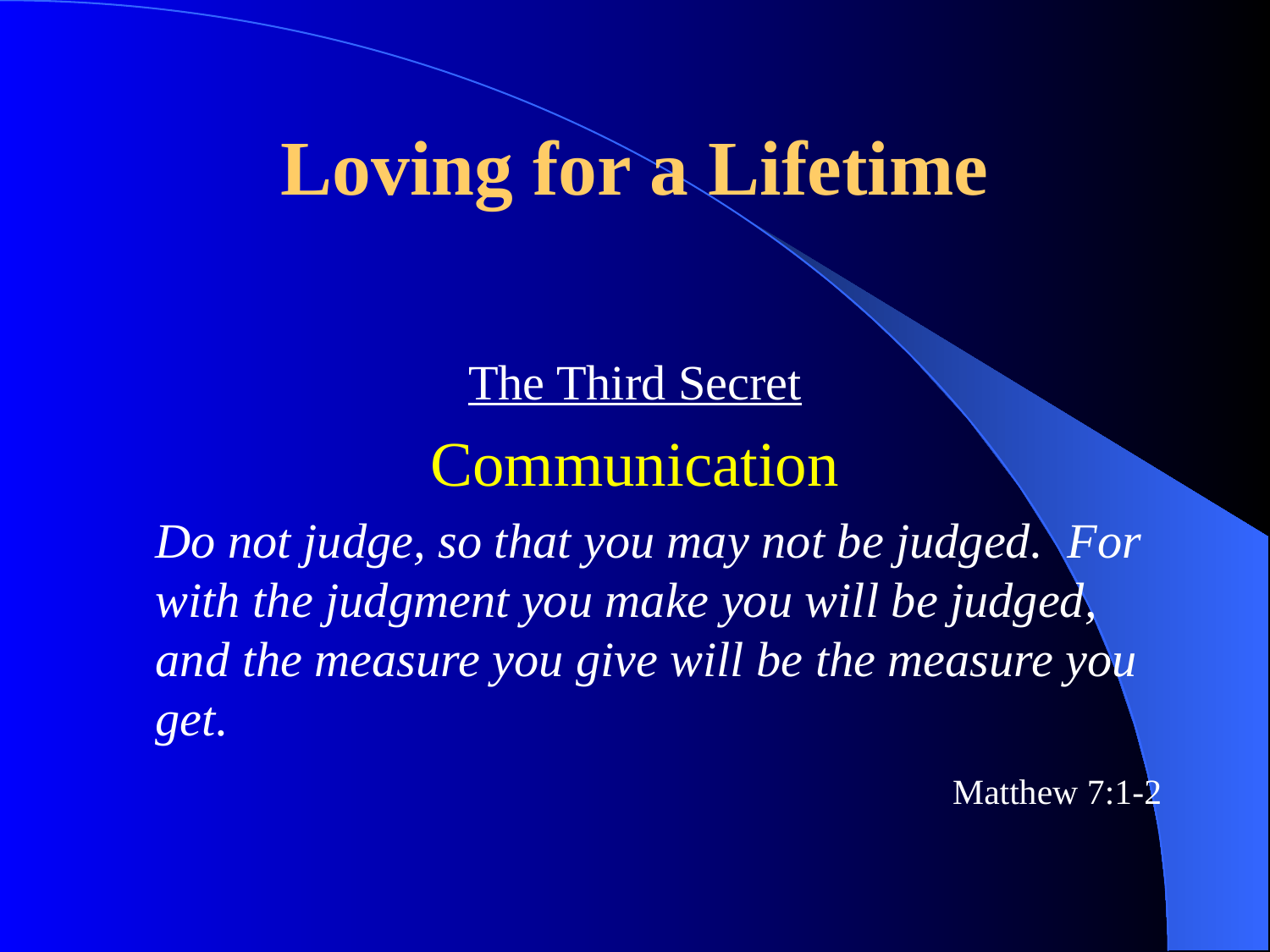

# Loving for a Lifetime

The Third Secret
Communication
	Do not judge, so that you may not be judged.  For with the judgment you make you will be judged, and the measure you give will be the measure you get.
 Matthew 7:1-2